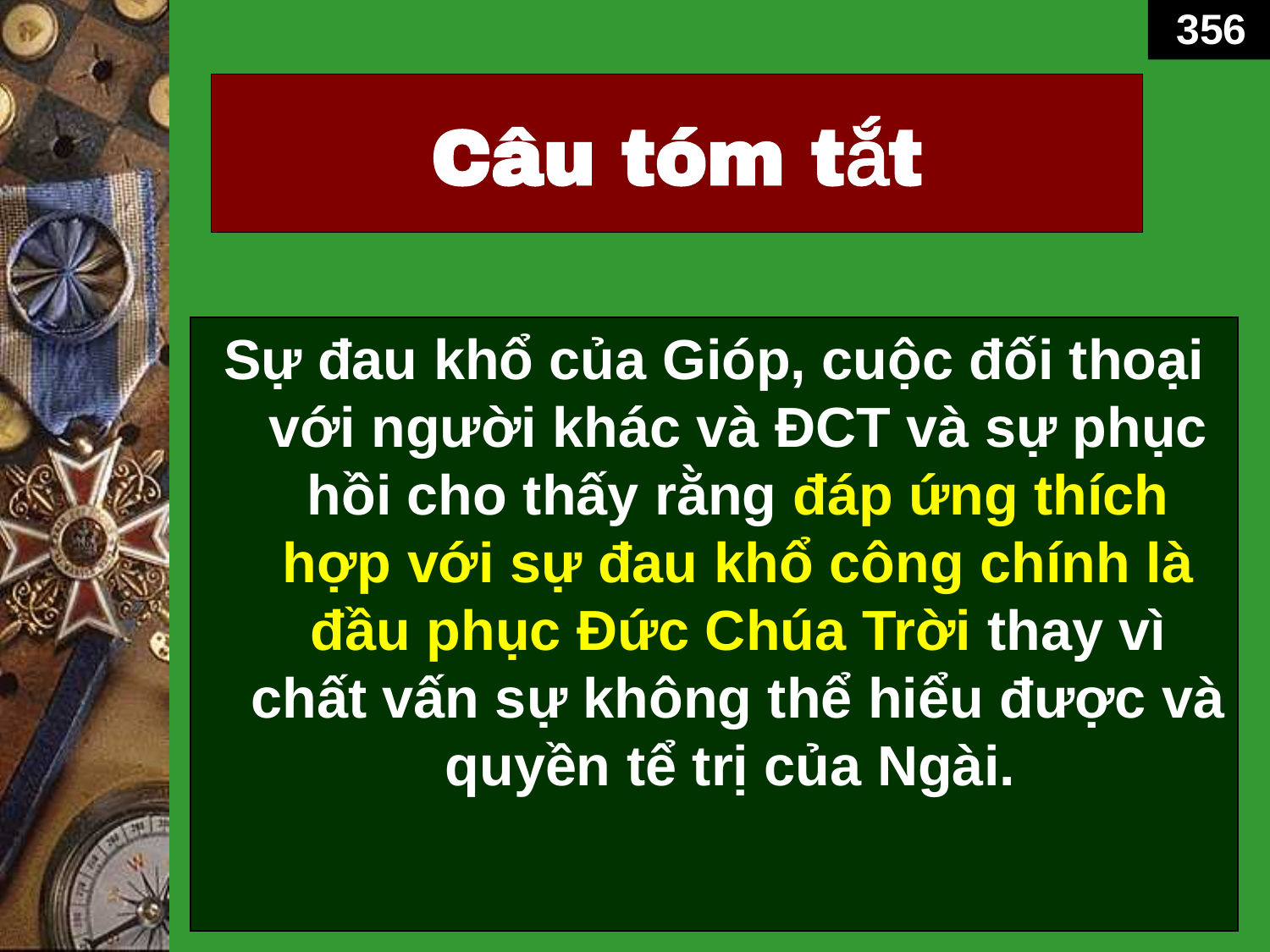

356
# Câu tóm tắt
Sự đau khổ của Gióp, cuộc đối thoại với người khác và ĐCT và sự phục hồi cho thấy rằng đáp ứng thích hợp với sự đau khổ công chính là đầu phục Đức Chúa Trời thay vì chất vấn sự không thể hiểu được và quyền tể trị của Ngài.